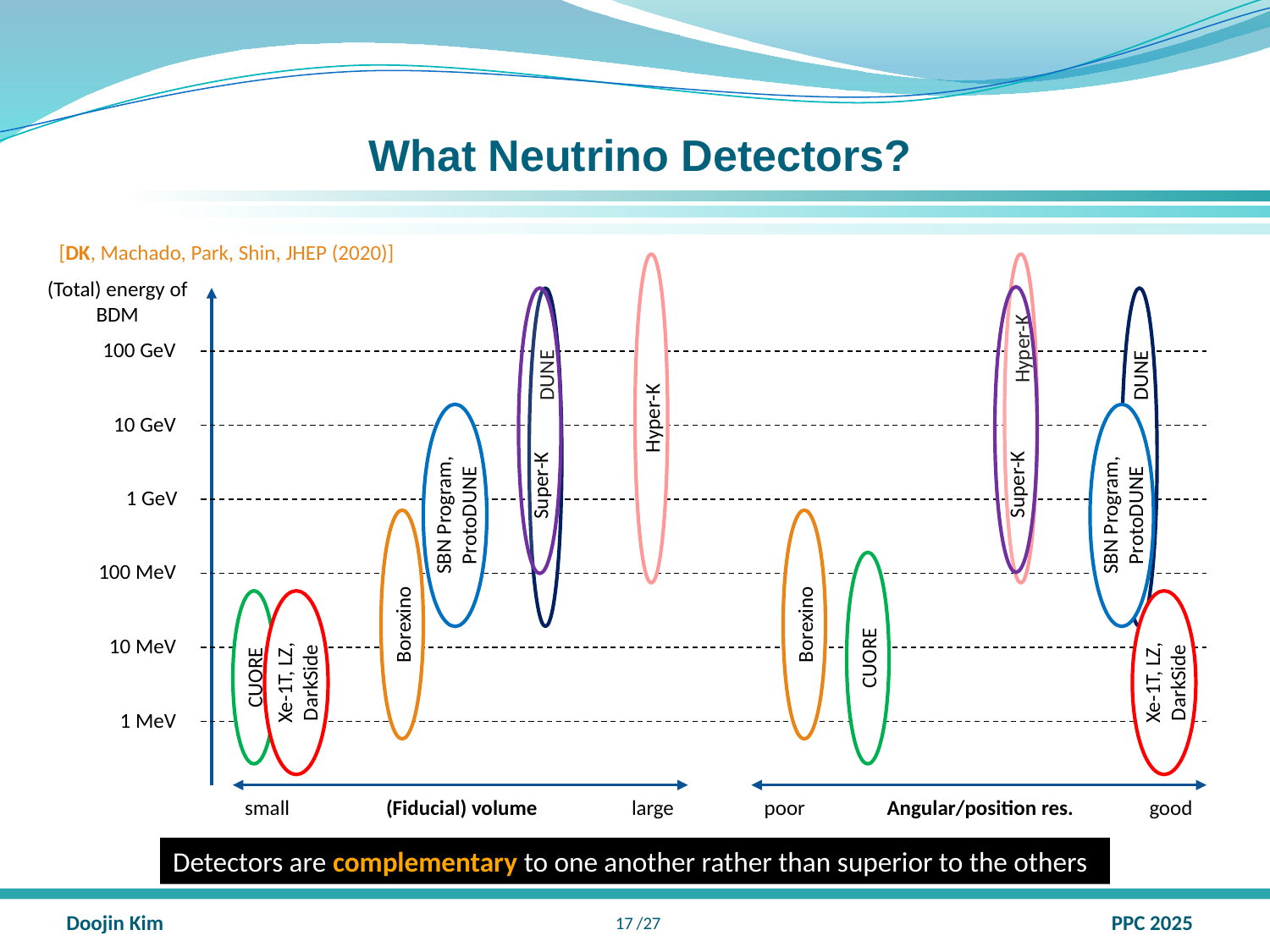

# What Neutrino Detectors?
[DK, Machado, Park, Shin, JHEP (2020)]
(Total) energy of
BDM
100 GeV
Hyper-K
Hyper-K
10 GeV
Super-K
Super-K
DUNE
DUNE
1 GeV
SBN Program, ProtoDUNE
SBN Program, ProtoDUNE
100 MeV
Borexino
Borexino
10 MeV
CUORE
Xe-1T, LZ, DarkSide
Xe-1T, LZ, DarkSide
CUORE
1 MeV
poor
small
Angular/position res.
good
(Fiducial) volume
large
Detectors are complementary to one another rather than superior to the others!
17